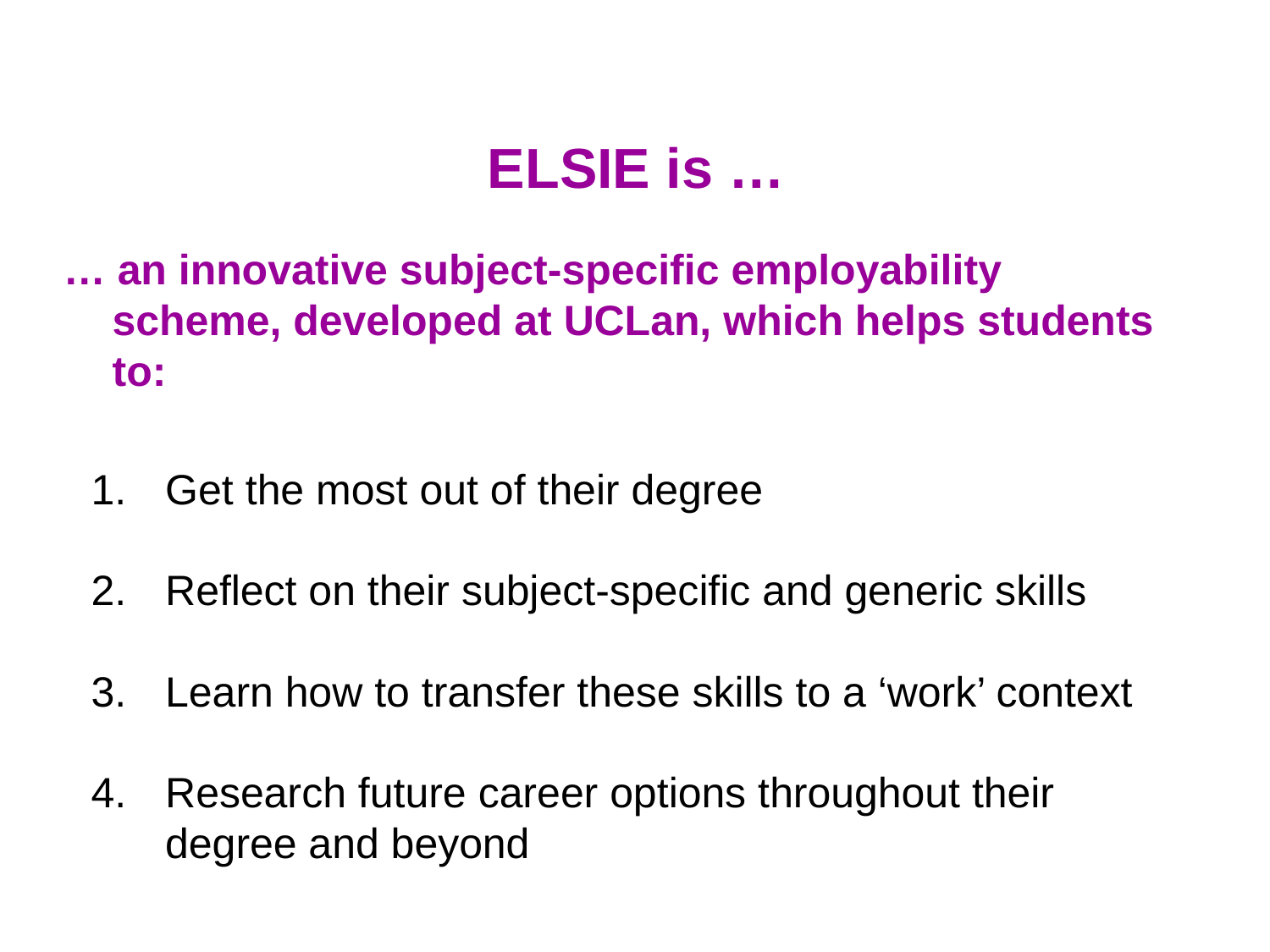

# ELSIE is …
   … an innovative subject-specific employability scheme, developed at UCLan, which helps students to:

Get the most out of their degree

Reflect on their subject-specific and generic skills

Learn how to transfer these skills to a ‘work’ context

Research future career options throughout their degree and beyond